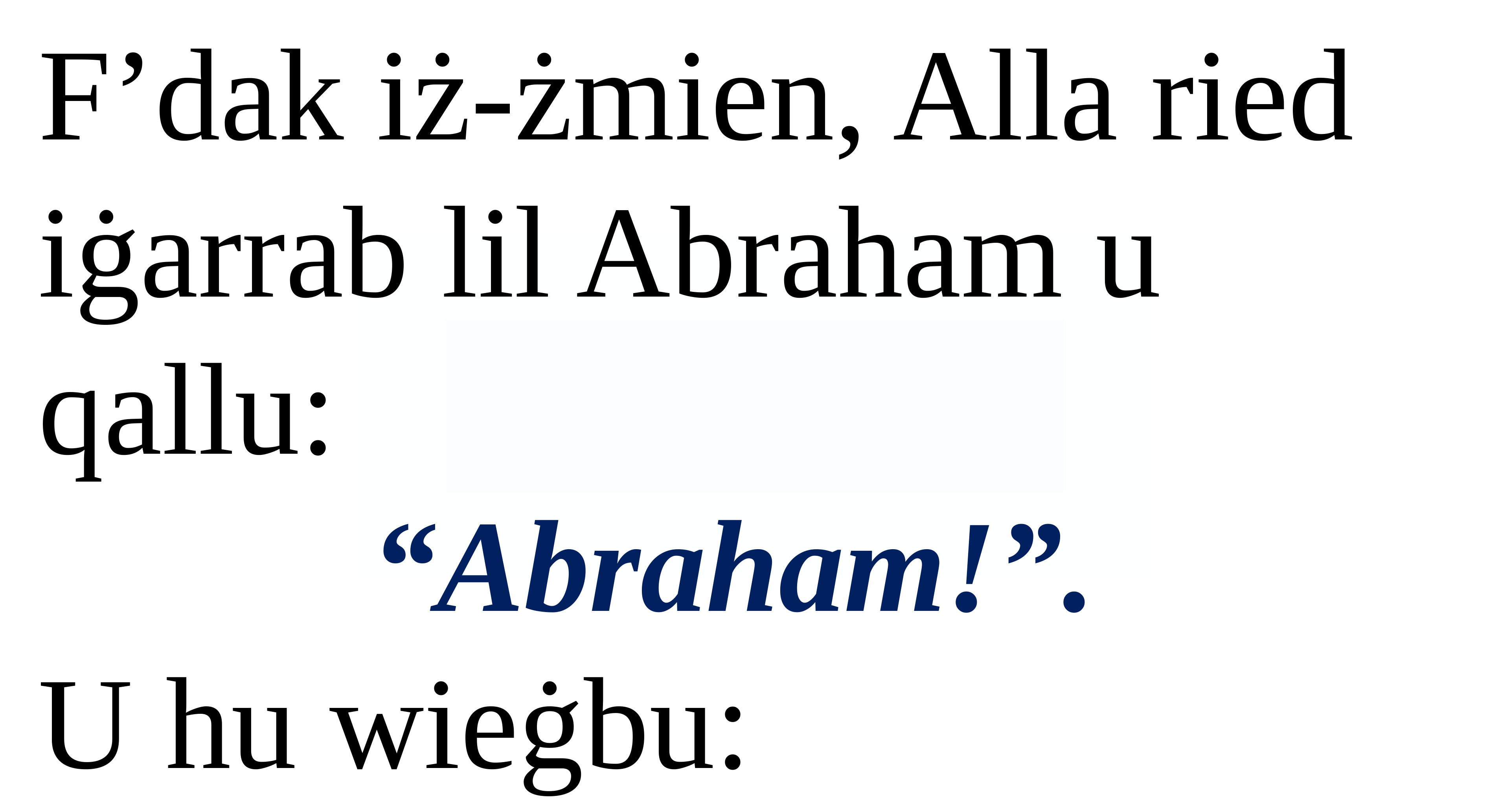

F’dak iż-żmien, Alla ried iġarrab lil Abraham u qallu:
“Abraham!”.
U hu wieġbu: